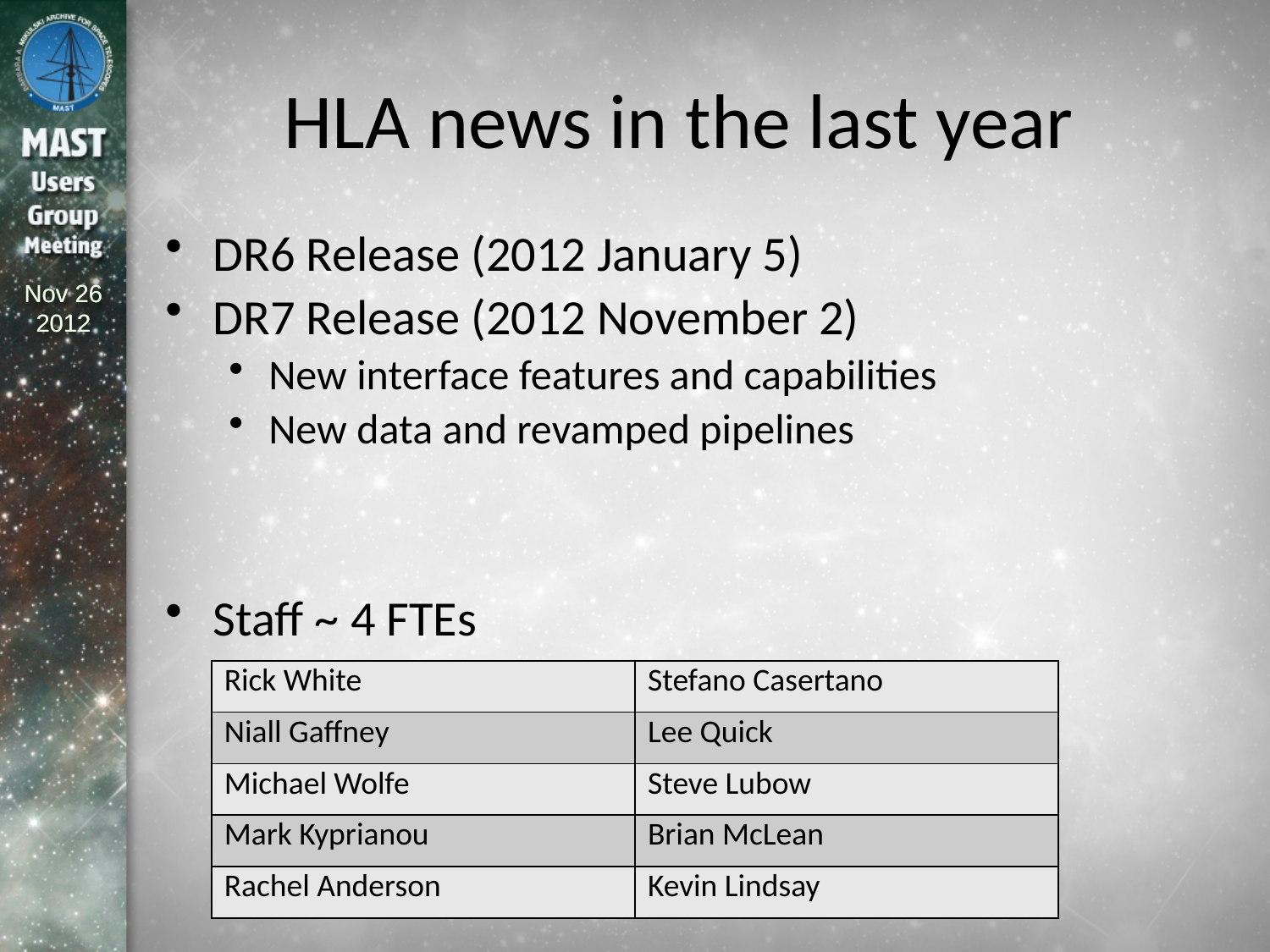

# HLA news in the last year
DR6 Release (2012 January 5)
DR7 Release (2012 November 2)
New interface features and capabilities
New data and revamped pipelines

Staff ~ 4 FTEs

| Rick White | Stefano Casertano |
| --- | --- |
| Niall Gaffney | Lee Quick |
| Michael Wolfe | Steve Lubow |
| Mark Kyprianou | Brian McLean |
| Rachel Anderson | Kevin Lindsay |